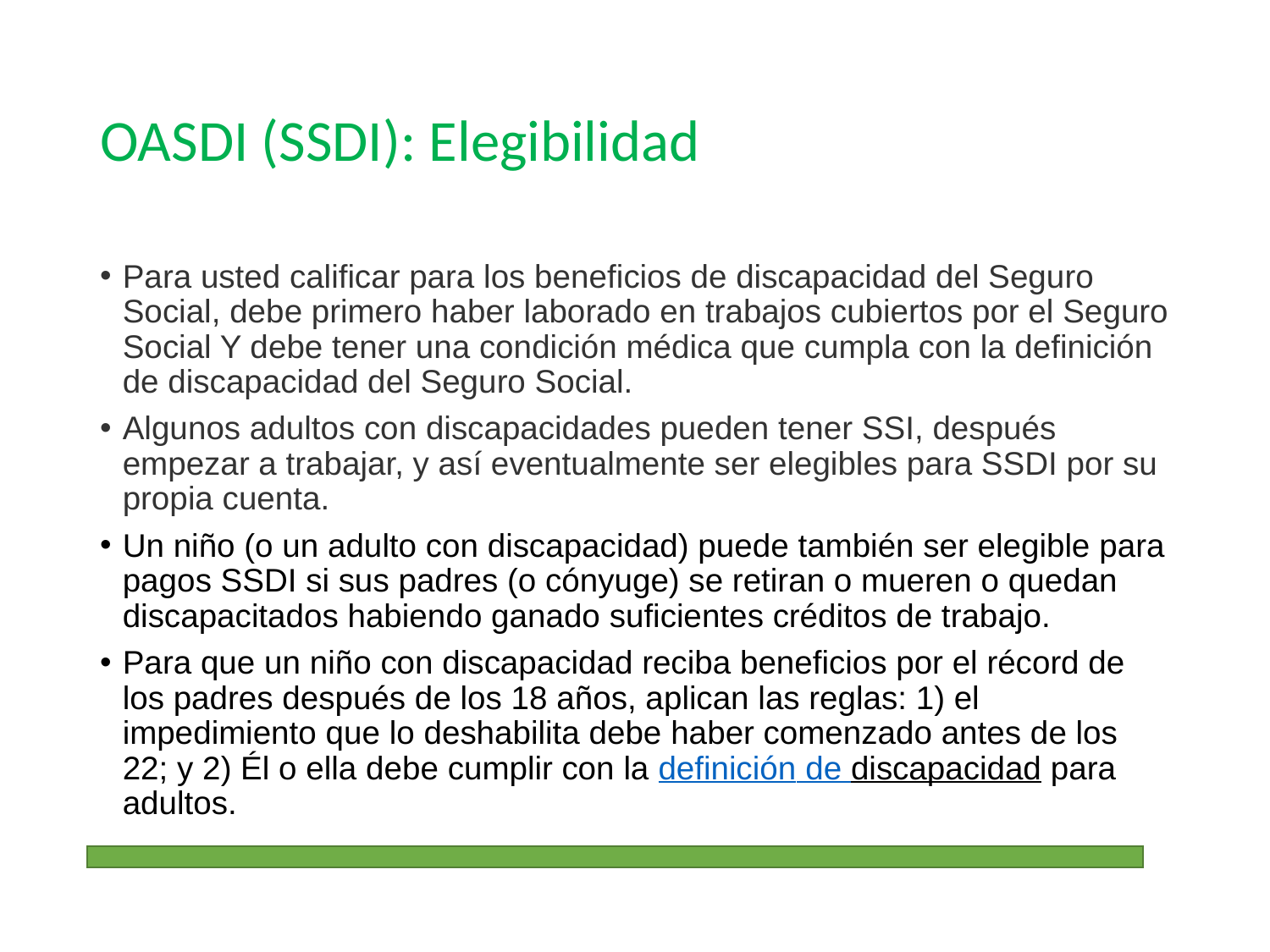

# OASDI (SSDI): Elegibilidad
Para usted calificar para los beneficios de discapacidad del Seguro Social, debe primero haber laborado en trabajos cubiertos por el Seguro Social Y debe tener una condición médica que cumpla con la definición de discapacidad del Seguro Social.
Algunos adultos con discapacidades pueden tener SSI, después empezar a trabajar, y así eventualmente ser elegibles para SSDI por su propia cuenta.
Un niño (o un adulto con discapacidad) puede también ser elegible para pagos SSDI si sus padres (o cónyuge) se retiran o mueren o quedan discapacitados habiendo ganado suficientes créditos de trabajo.
Para que un niño con discapacidad reciba beneficios por el récord de los padres después de los 18 años, aplican las reglas: 1) el impedimiento que lo deshabilita debe haber comenzado antes de los 22; y 2) Él o ella debe cumplir con la definición de discapacidad para adultos.